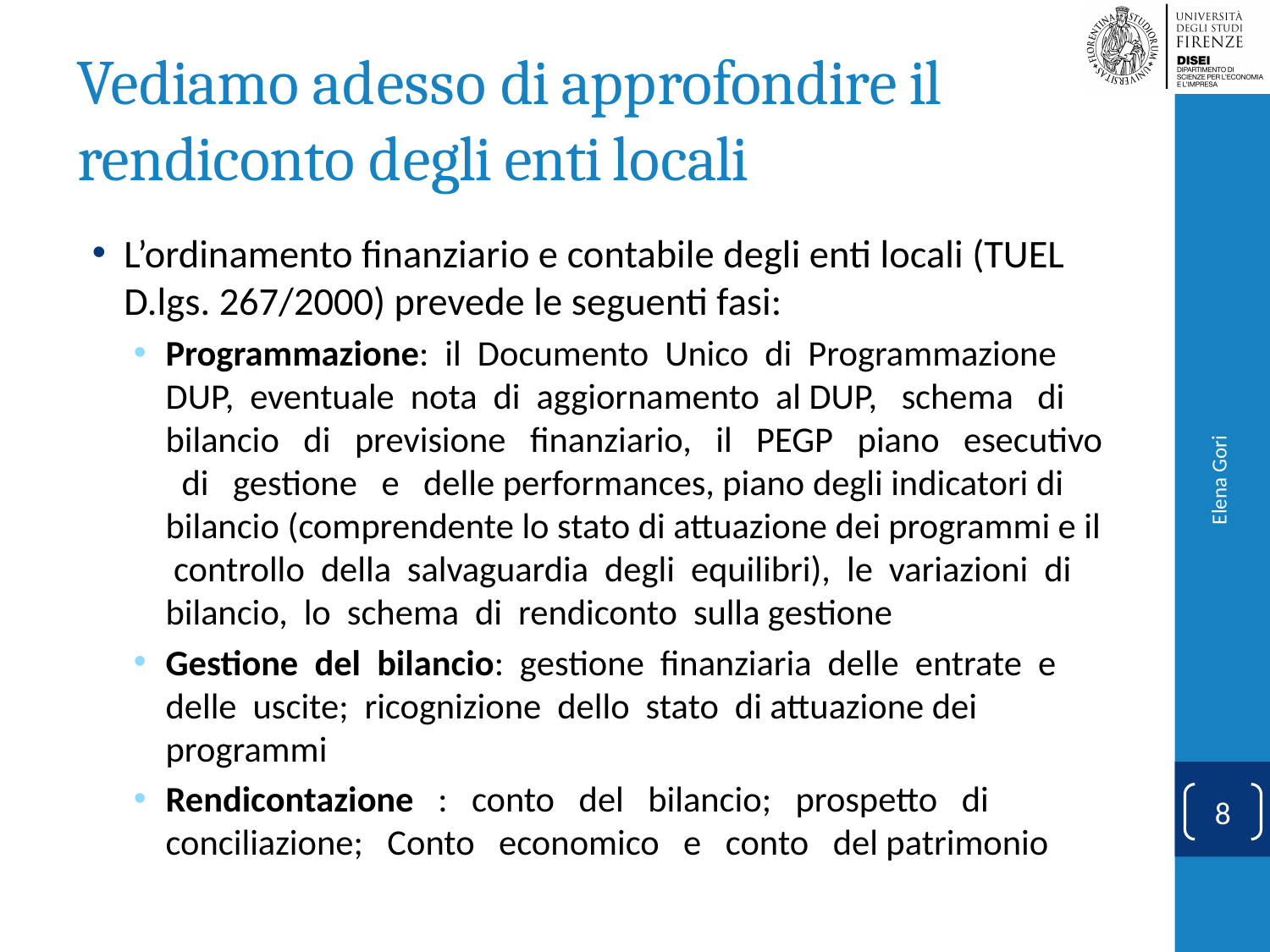

# Vediamo adesso di approfondire il rendiconto degli enti locali
L’ordinamento finanziario e contabile degli enti locali (TUEL D.lgs. 267/2000) prevede le seguenti fasi:
Programmazione:  il  Documento  Unico  di  Programmazione  DUP,  eventuale  nota  di  aggiornamento  al DUP,   schema   di   bilancio   di   previsione   finanziario,   il   PEGP   piano   esecutivo   di   gestione   e   delle performances, piano degli indicatori di bilancio (comprendente lo stato di attuazione dei programmi e il  controllo  della  salvaguardia  degli  equilibri),  le  variazioni  di  bilancio,  lo  schema  di  rendiconto  sulla gestione
Gestione  del  bilancio:  gestione  finanziaria  delle  entrate  e  delle  uscite;  ricognizione  dello  stato  di attuazione dei programmi
Rendicontazione   :   conto   del   bilancio;   prospetto   di   conciliazione;   Conto   economico   e   conto   del patrimonio

Elena Gori
8